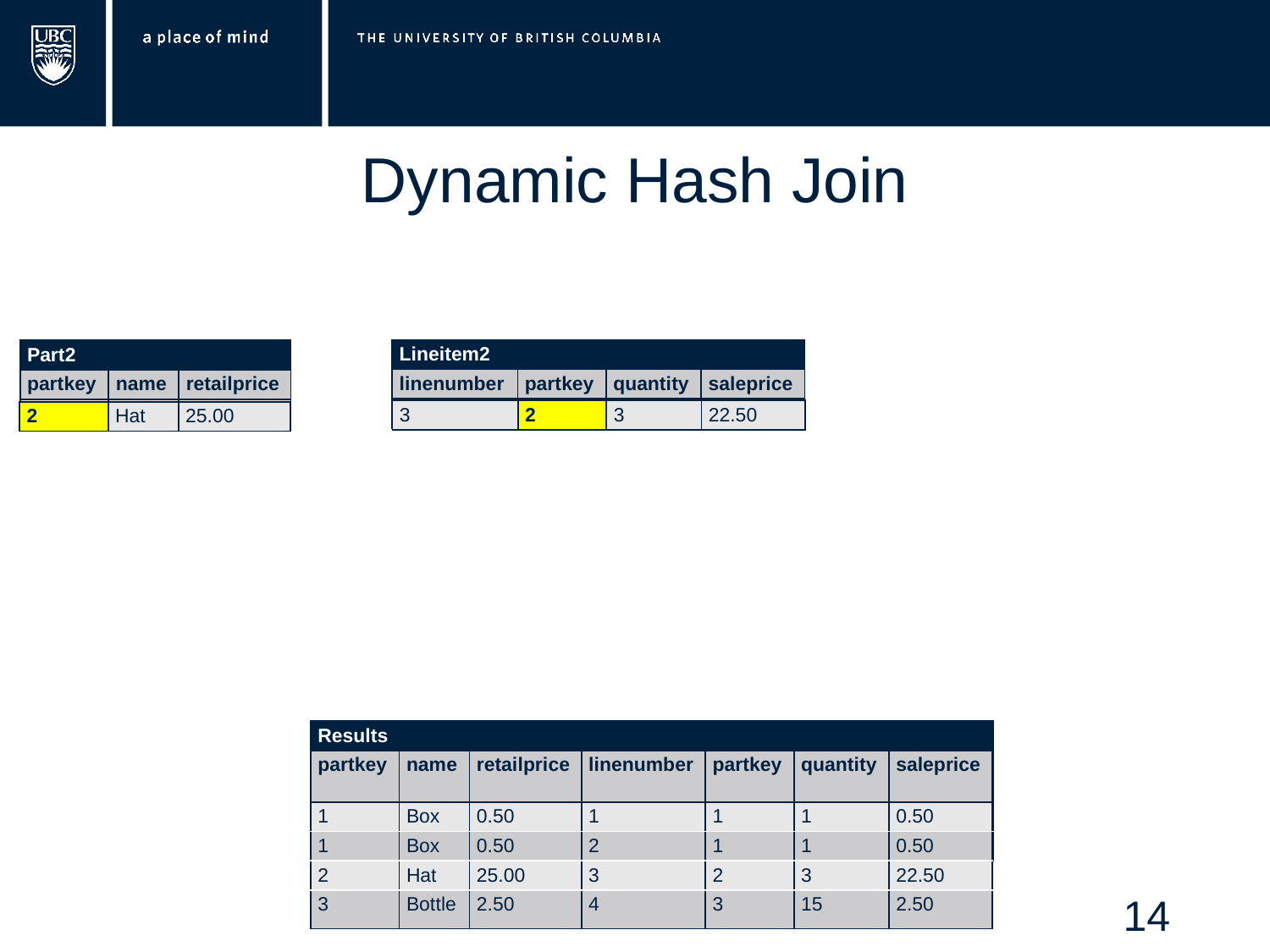

# Dynamic Hash Join
| Lineitem2 |  |  |  |
| --- | --- | --- | --- |
| linenumber | partkey | quantity | saleprice |
| 3 | 2 | 3 | 22.50 |
| Part2 |  |  |
| --- | --- | --- |
| partkey | name | retailprice |
| 2 | Hat | 25.00 |
| 3 | 2 | 3 | 22.50 |
| --- | --- | --- | --- |
| 2 | Hat | 25.00 |
| --- | --- | --- |
| Results |  |  |  |  |  |  |
| --- | --- | --- | --- | --- | --- | --- |
| partkey | name | retailprice | linenumber | partkey | quantity | saleprice |
| 1 | Box | 0.50 | 1 | 1 | 1 | 0.50 |
| 1 | Box | 0.50 | 2 | 1 | 1 | 0.50 |
| 2 | Hat | 25.00 | 3 | 2 | 3 | 22.50 |
| 3 | Bottle | 2.50 | 4 | 3 | 15 | 2.50 |
| Results |  |  |  |  |  |  |
| --- | --- | --- | --- | --- | --- | --- |
| partkey | name | retailprice | linenumber | partkey | quantity | saleprice |
| 1 | Box | 0.50 | 1 | 1 | 1 | 0.50 |
| 1 | Box | 0.50 | 2 | 1 | 1 | 0.50 |
14